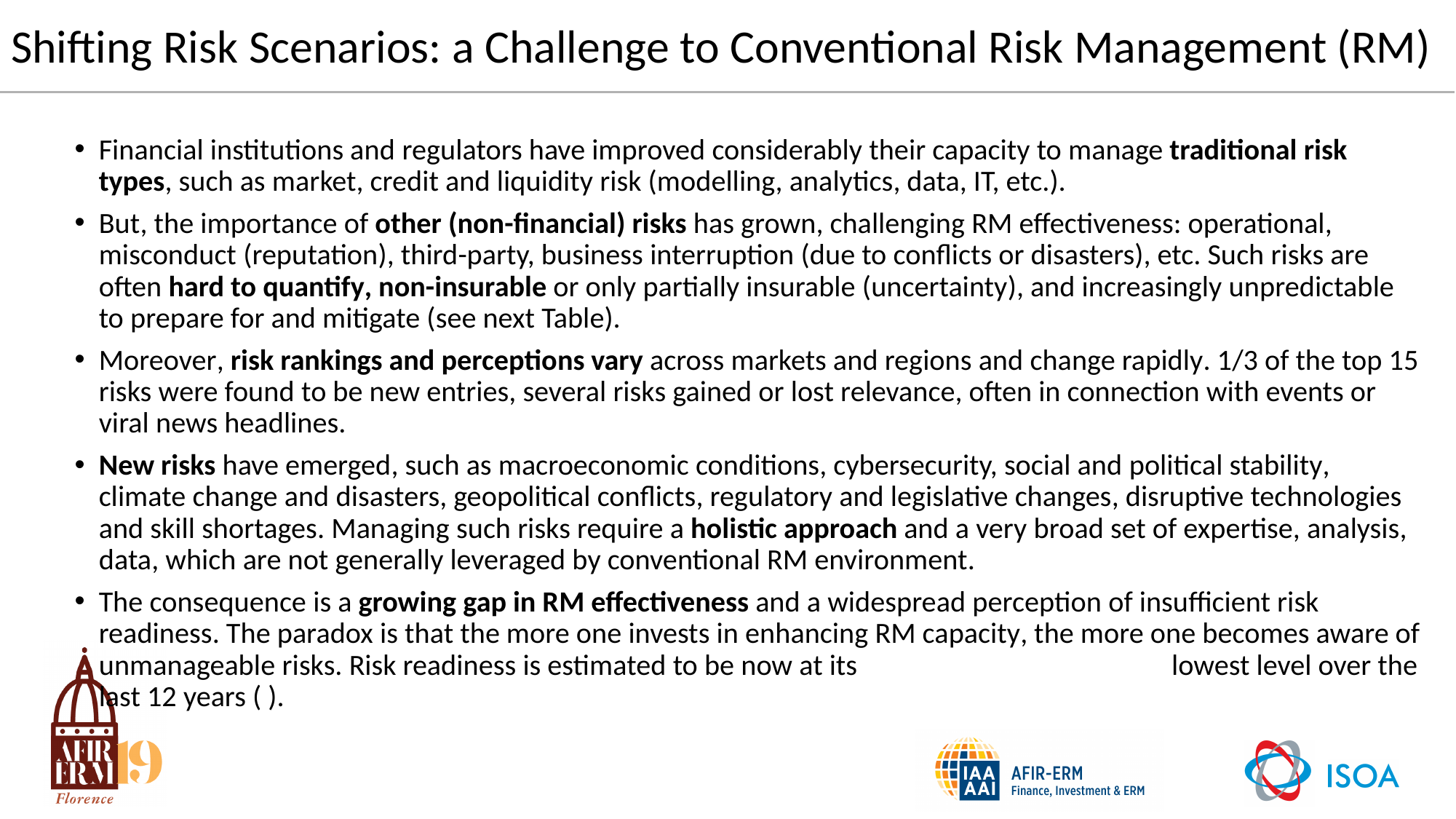

# Shifting Risk Scenarios: a Challenge to Conventional Risk Management (RM)
Financial institutions and regulators have improved considerably their capacity to manage traditional risk types, such as market, credit and liquidity risk (modelling, analytics, data, IT, etc.).
But, the importance of other (non-financial) risks has grown, challenging RM effectiveness: operational, misconduct (reputation), third-party, business interruption (due to conflicts or disasters), etc. Such risks are often hard to quantify, non-insurable or only partially insurable (uncertainty), and increasingly unpredictable to prepare for and mitigate (see next Table).
Moreover, risk rankings and perceptions vary across markets and regions and change rapidly. 1/3 of the top 15 risks were found to be new entries, several risks gained or lost relevance, often in connection with events or viral news headlines.
New risks have emerged, such as macroeconomic conditions, cybersecurity, social and political stability, climate change and disasters, geopolitical conflicts, regulatory and legislative changes, disruptive technologies and skill shortages. Managing such risks require a holistic approach and a very broad set of expertise, analysis, data, which are not generally leveraged by conventional RM environment.
The consequence is a growing gap in RM effectiveness and a widespread perception of insufficient risk readiness. The paradox is that the more one invests in enhancing RM capacity, the more one becomes aware of unmanageable risks. Risk readiness is estimated to be now at its                                                lowest level over the last 12 years ( ).